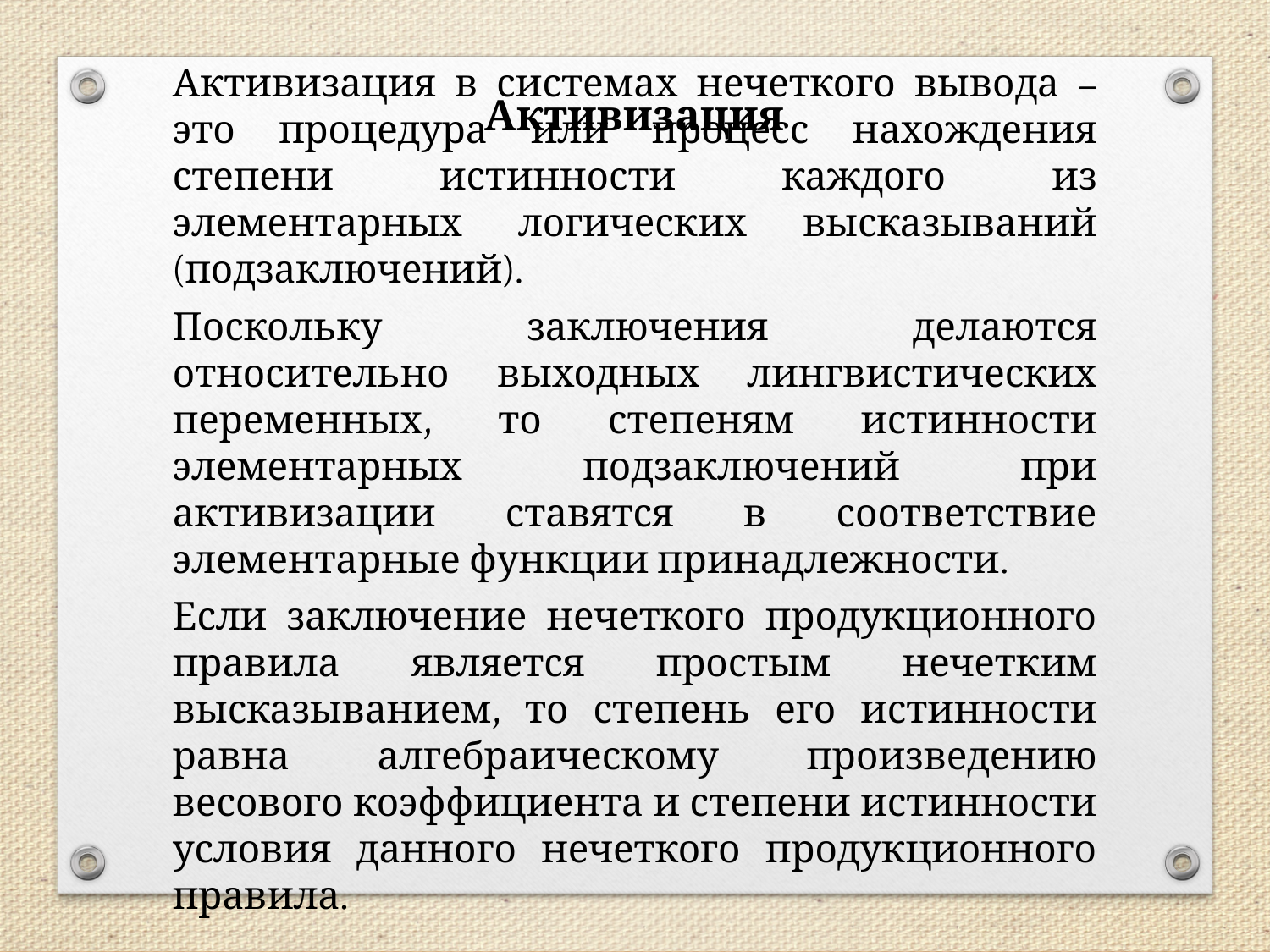

Активизация
Активизация в системах нечеткого вывода – это процедура или процесс нахождения степени истинности каждого из элементарных логических высказываний (подзаключений).
Поскольку заключения делаются относительно выходных лингвистических переменных, то степеням истинности элементарных подзаключений при активизации ставятся в соответствие элементарные функции принадлежности.
Если заключение нечеткого продукционного правила является простым нечетким высказыванием, то степень его истинности равна алгебраическому произведению весового коэффициента и степени истинности условия данного нечеткого продукционного правила.